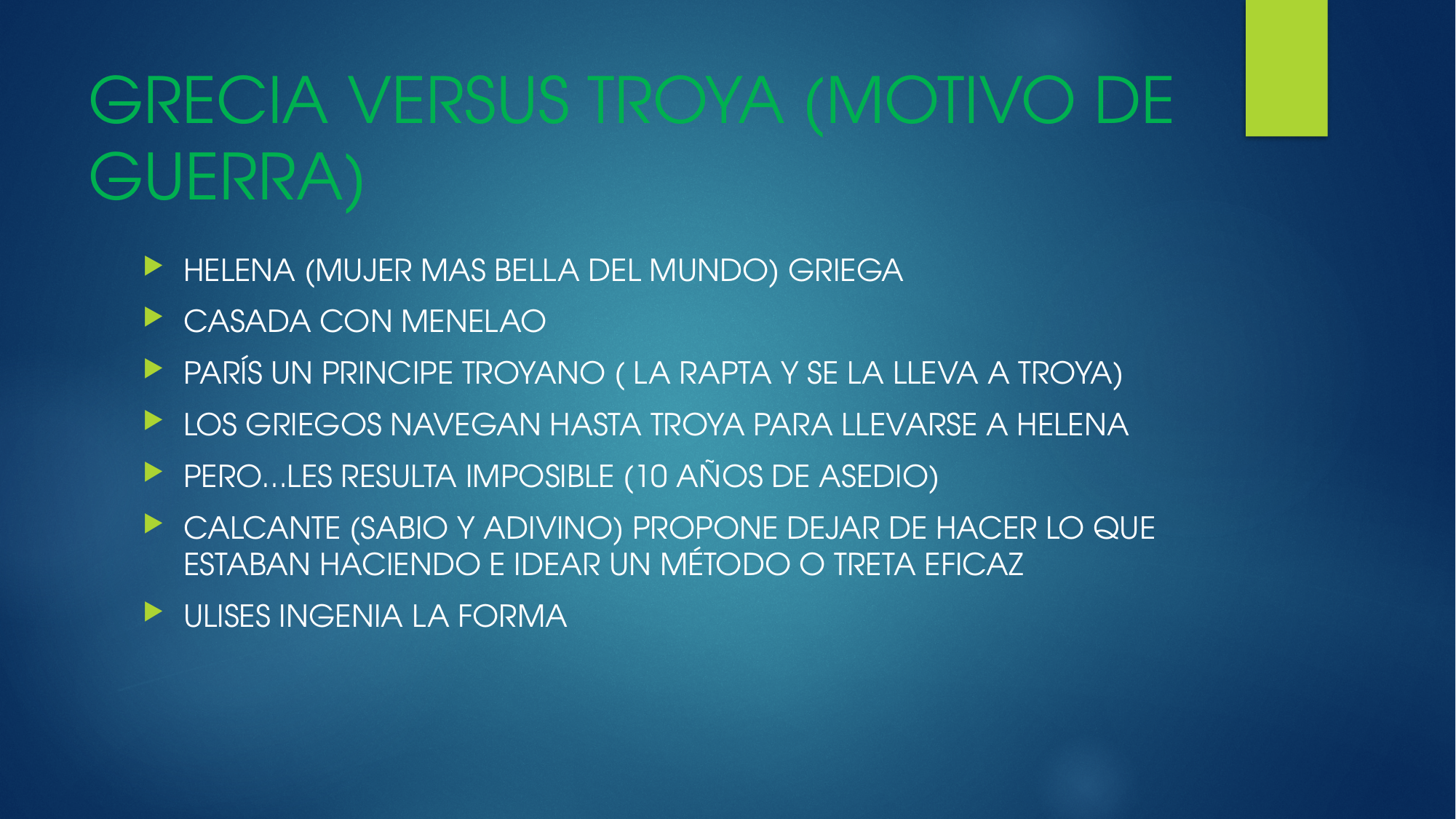

# GRECIA VERSUS TROYA (MOTIVO DE GUERRA)
HELENA (MUJER MAS BELLA DEL MUNDO) GRIEGA
CASADA CON MENELAO
PARÍS UN PRINCIPE TROYANO ( LA RAPTA Y SE LA LLEVA A TROYA)
LOS GRIEGOS NAVEGAN HASTA TROYA PARA LLEVARSE A HELENA
PERO…LES RESULTA IMPOSIBLE (10 AÑOS DE ASEDIO)
CALCANTE (SABIO Y ADIVINO) PROPONE DEJAR DE HACER LO QUE ESTABAN HACIENDO E IDEAR UN MÉTODO O TRETA EFICAZ
ULISES INGENIA LA FORMA